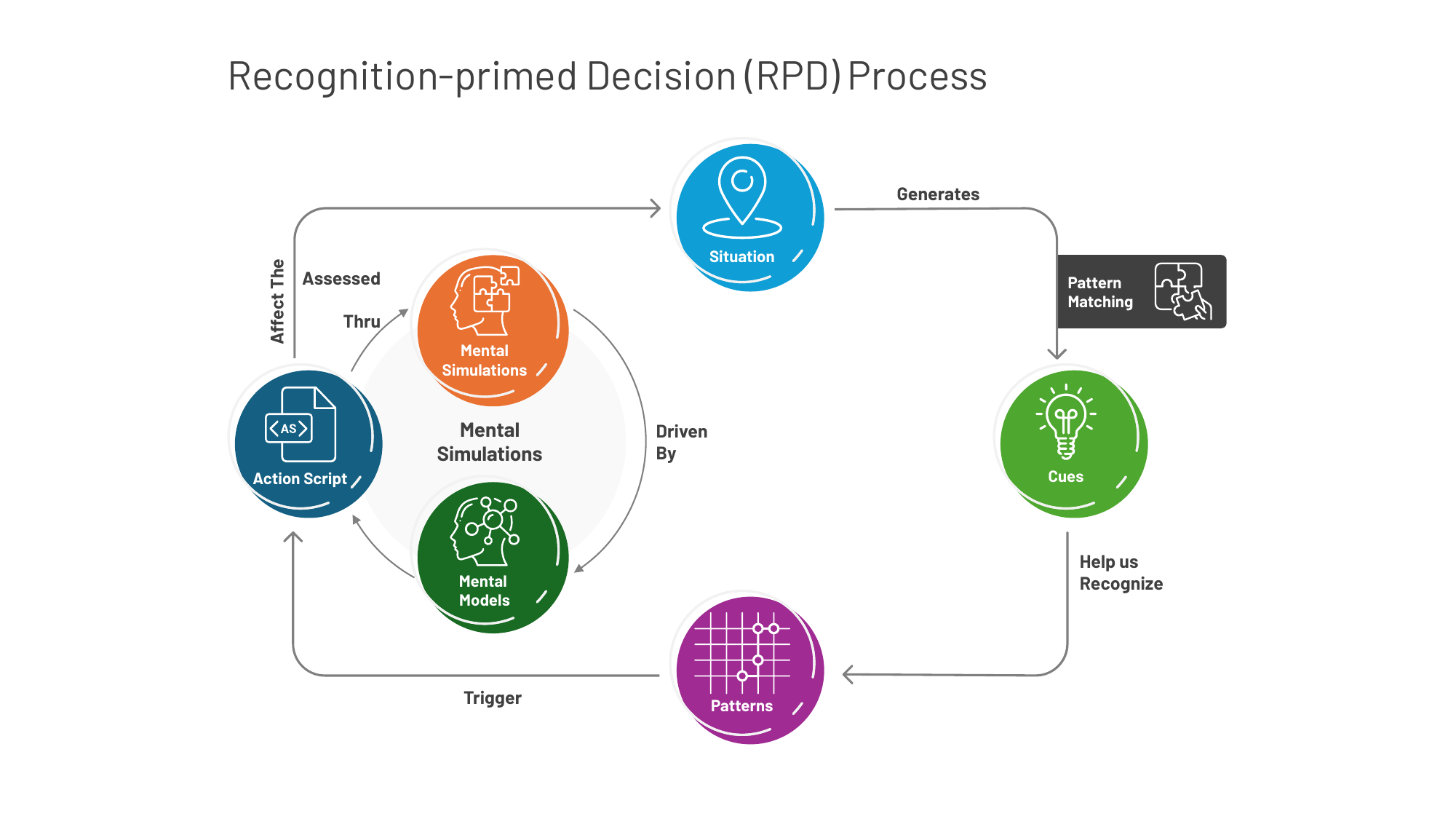

# Recognition-primed Decision (RPD) Process

Situation
Generates

Mental Simulations

Pattern
Matching
Assessed
Thru

Affect The

Action Script

Cues
Mental Simulations
Driven
By

Mental
Models

Help us Recognize

Patterns
Trigger